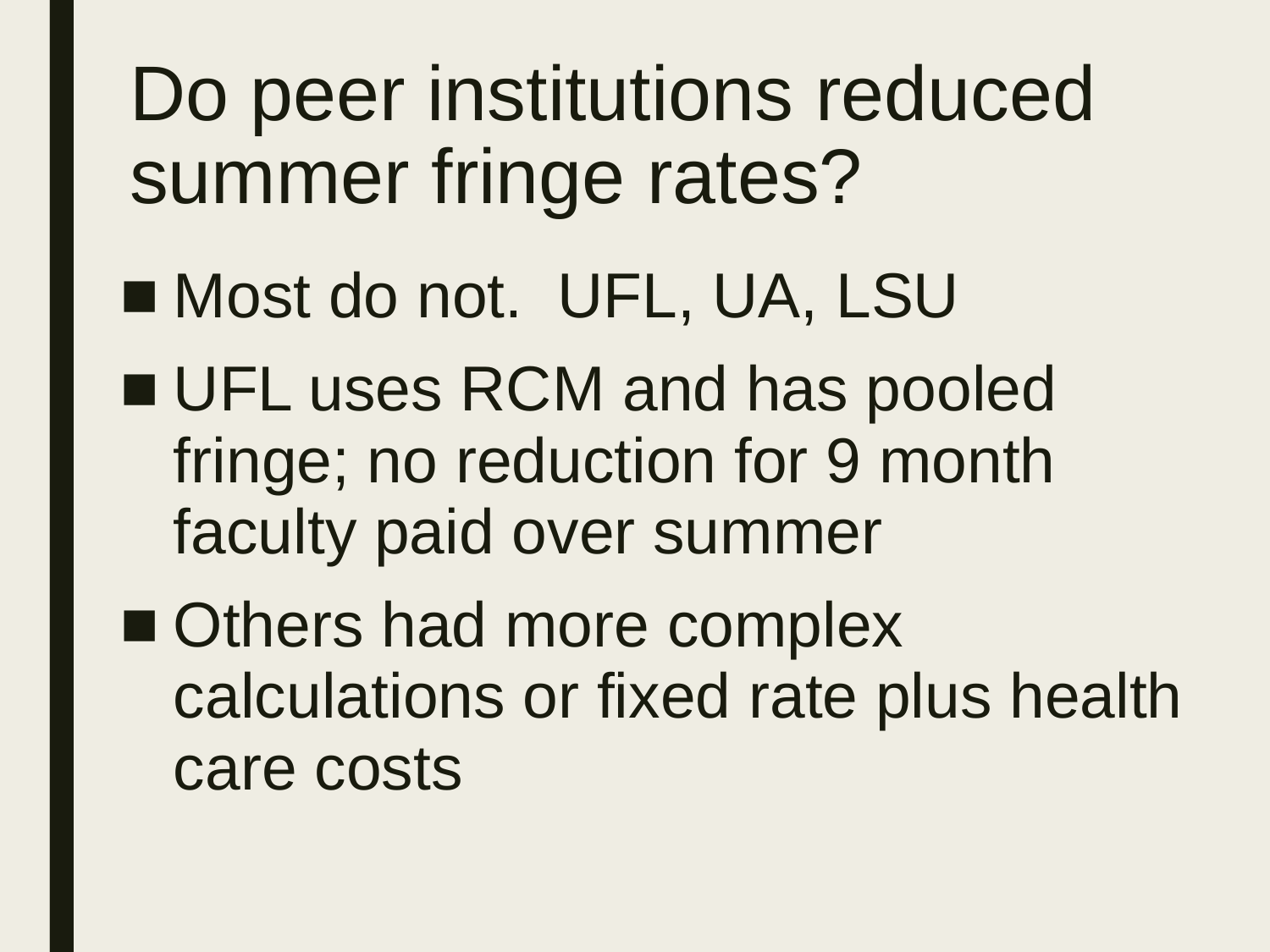

# Do peer institutions reduced summer fringe rates?
Most do not.  UFL, UA, LSU
UFL uses RCM and has pooled fringe; no reduction for 9 month faculty paid over summer
Others had more complex calculations or fixed rate plus health care costs